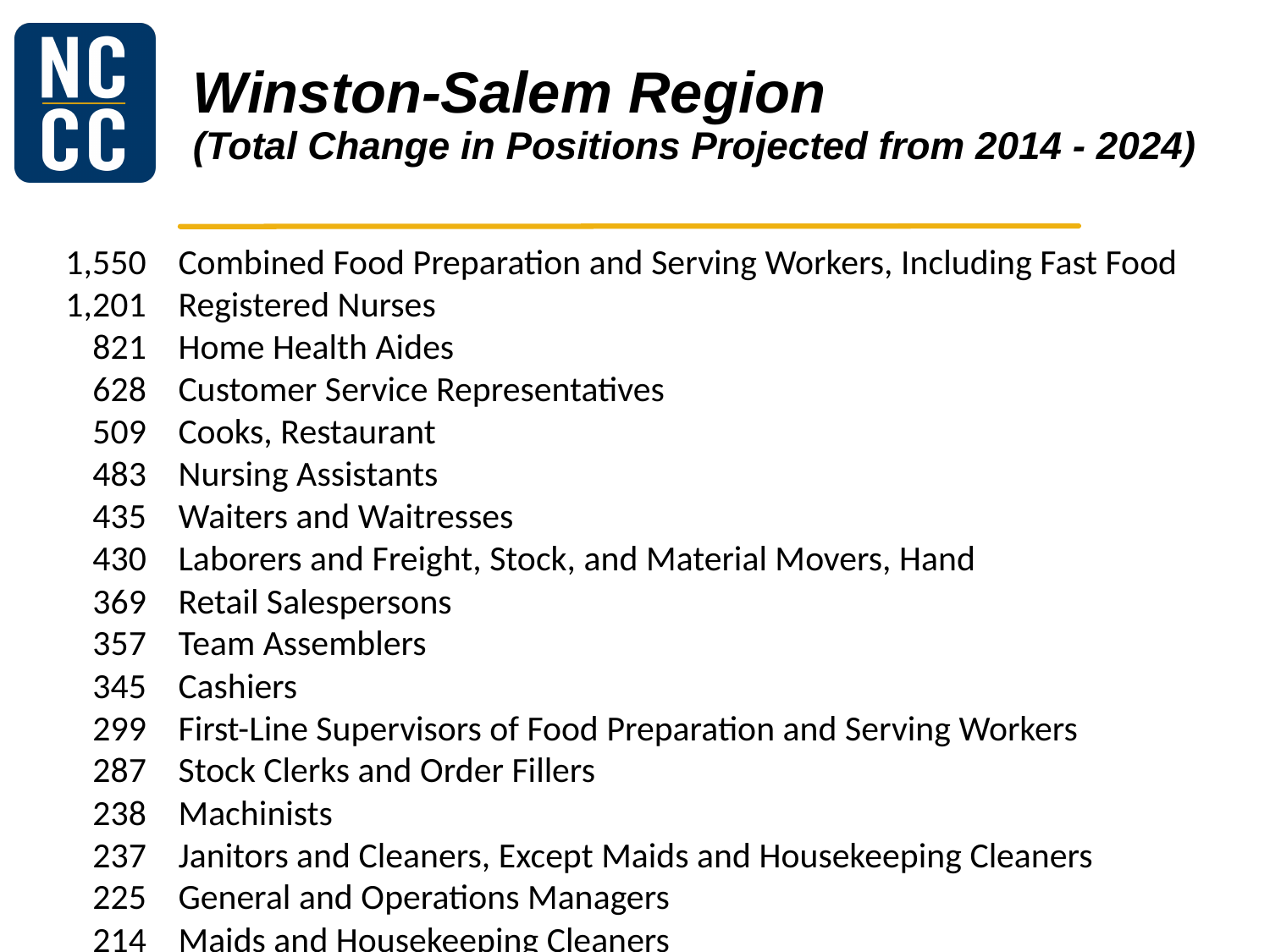

# Winston-Salem Region (Total Change in Positions Projected from 2014 - 2024)
	1,550	Combined Food Preparation and Serving Workers, Including Fast Food
	1,201	Registered Nurses
	821	Home Health Aides
	628	Customer Service Representatives
	509	Cooks, Restaurant
	483	Nursing Assistants
	435	Waiters and Waitresses
	430	Laborers and Freight, Stock, and Material Movers, Hand
	369	Retail Salespersons
	357	Team Assemblers
	345	Cashiers
	299	First-Line Supervisors of Food Preparation and Serving Workers
	287	Stock Clerks and Order Fillers
	238	Machinists
	237	Janitors and Cleaners, Except Maids and Housekeeping Cleaners
	225	General and Operations Managers
	214	Maids and Housekeeping Cleaners
	205	Sales Representatives, Wholesale and Manufacturing, Except Technical and Scientific Products
	182	Maintenance and Repair Workers, General
	180	Computer Systems Analysts
	178	Landscaping and Groundskeeping Workers
	174	Computer-Controlled Machine Tool Operators, Metal and Plastic
	164	First-Line Supervisors of Office and Administrative Support Workers
	162	Industrial Machinery Mechanics
	160	Accountants and Auditors
	157	Security Guards
	155	Packers and Packagers, Hand
	146	Electricians
	143	First-Line Supervisors of Retail Sales Workers
	139	Personal Care Aides
	125	Market Research Analysts and Marketing Specialists
	115	Bartenders
	113	Pharmacy Technicians
	108	Management Analysts
	106	Software Developers, Applications
	104	Computer and Information Systems Managers
	102	Heating, Air Conditioning, and Refrigeration Mechanics and Installers
	96	Computer User Support Specialists
	95	Welders, Cutters, Solderers, and Brazers
	94	Counter Attendants, Cafeteria, Food Concession, and Coffee Shop